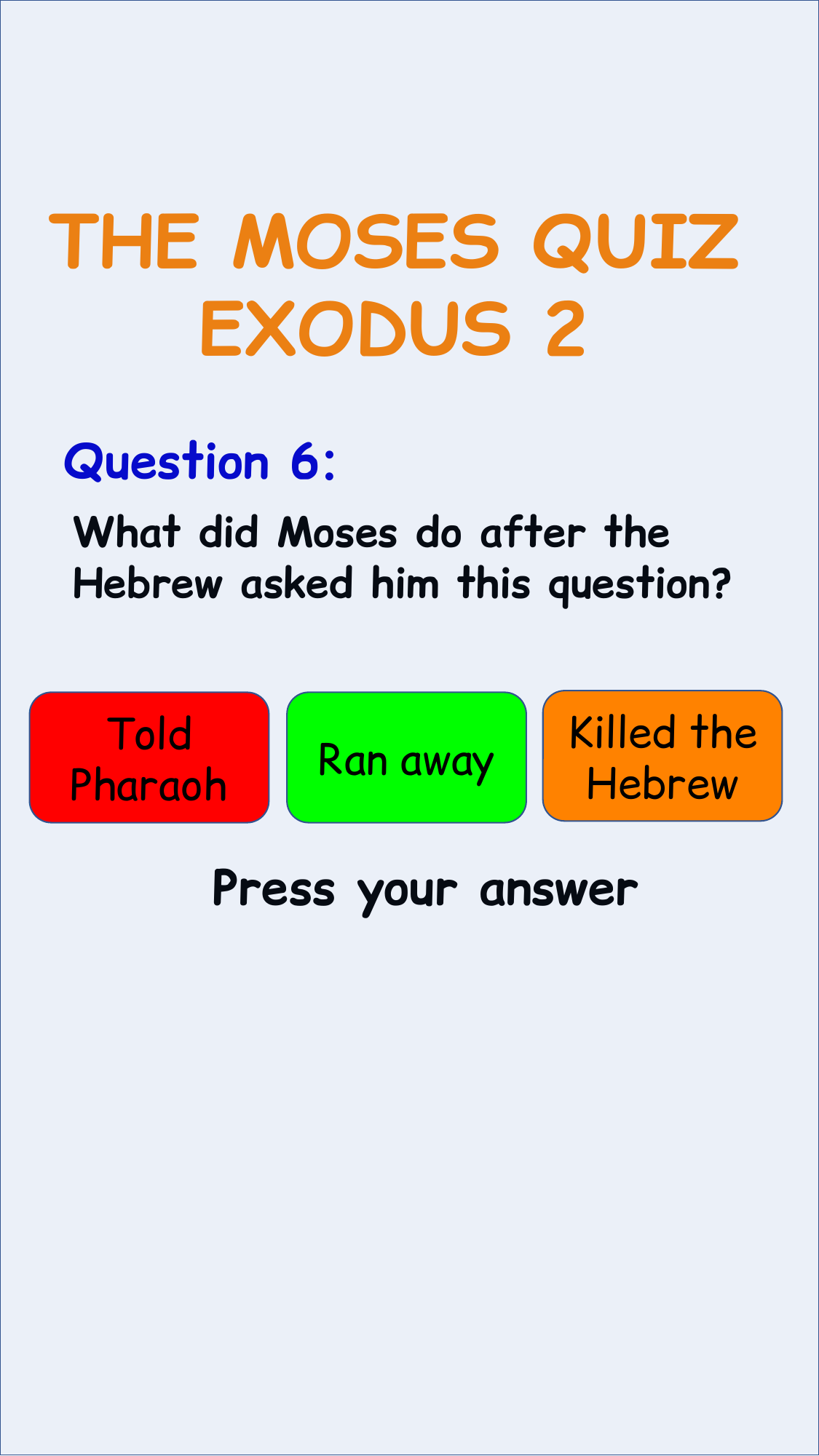

Question 6:
What did Moses do after the Hebrew asked him this question?
Killed the Hebrew
Told Pharaoh
Ran away
Press your answer